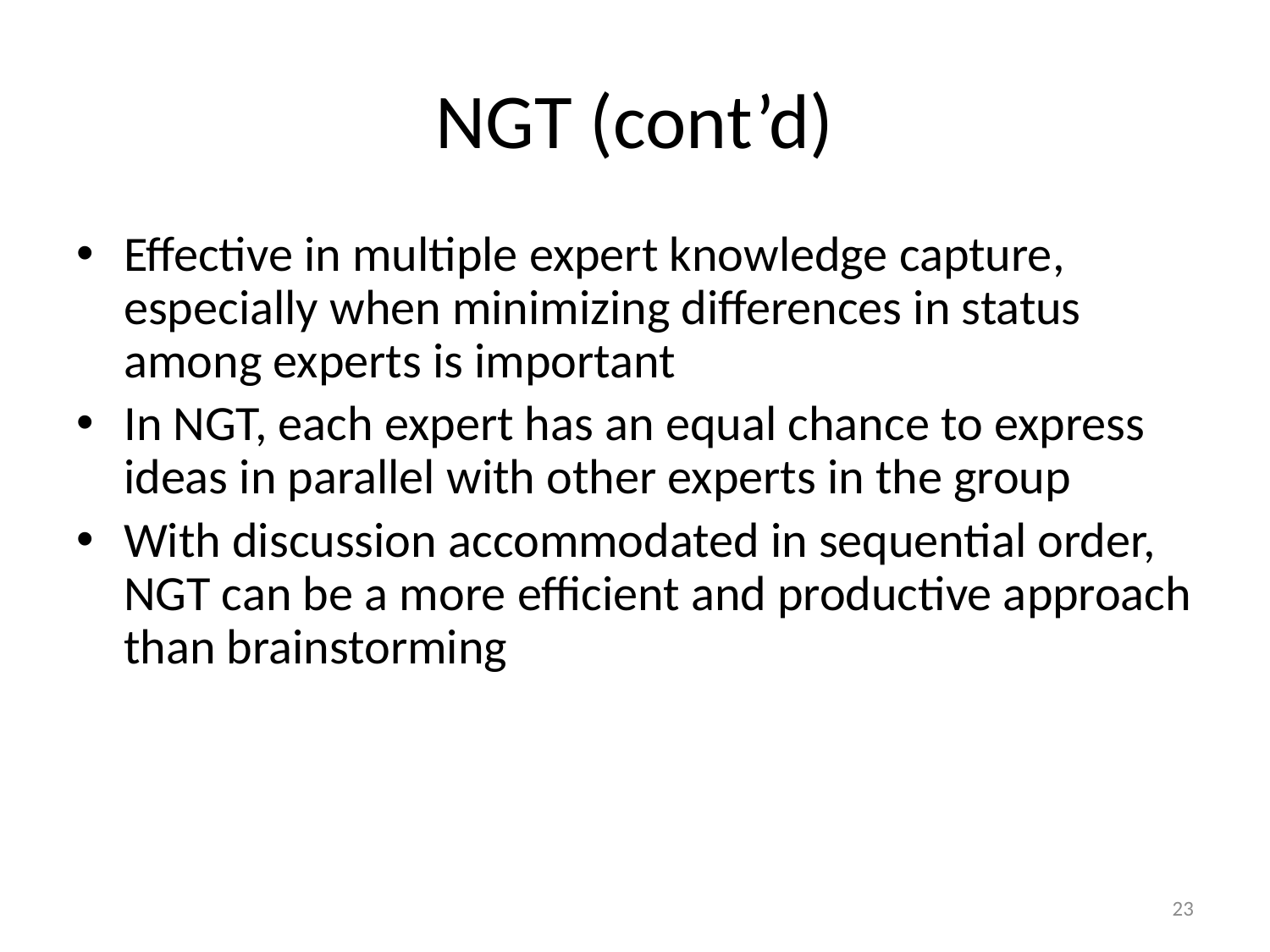

# NGT (cont’d)
Effective in multiple expert knowledge capture, especially when minimizing differences in status among experts is important
In NGT, each expert has an equal chance to express ideas in parallel with other experts in the group
With discussion accommodated in sequential order, NGT can be a more efficient and productive approach than brainstorming
23